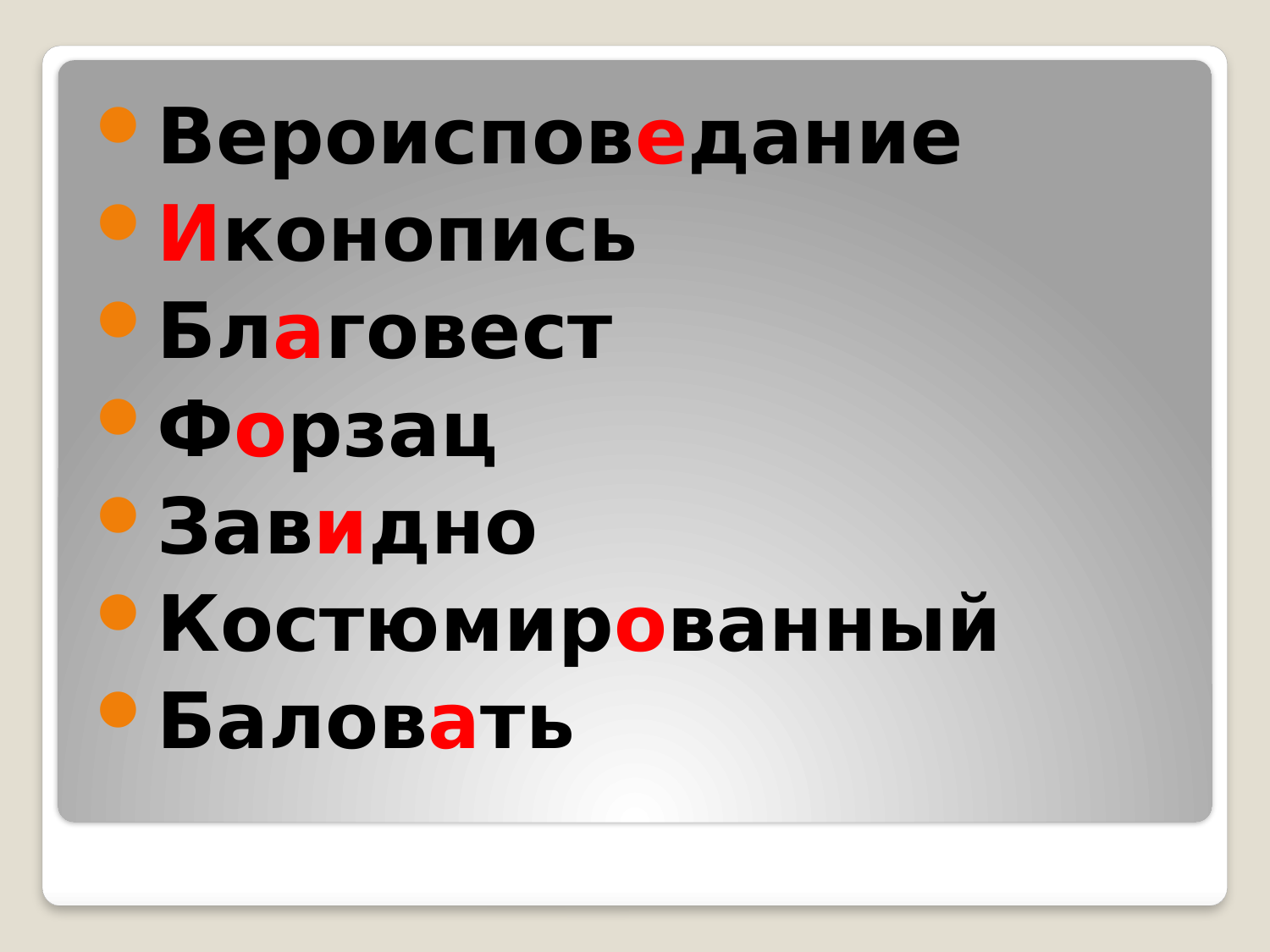

Вероисповедание
Иконопись
Благовест
Форзац
Завидно
Костюмированный
Баловать
#